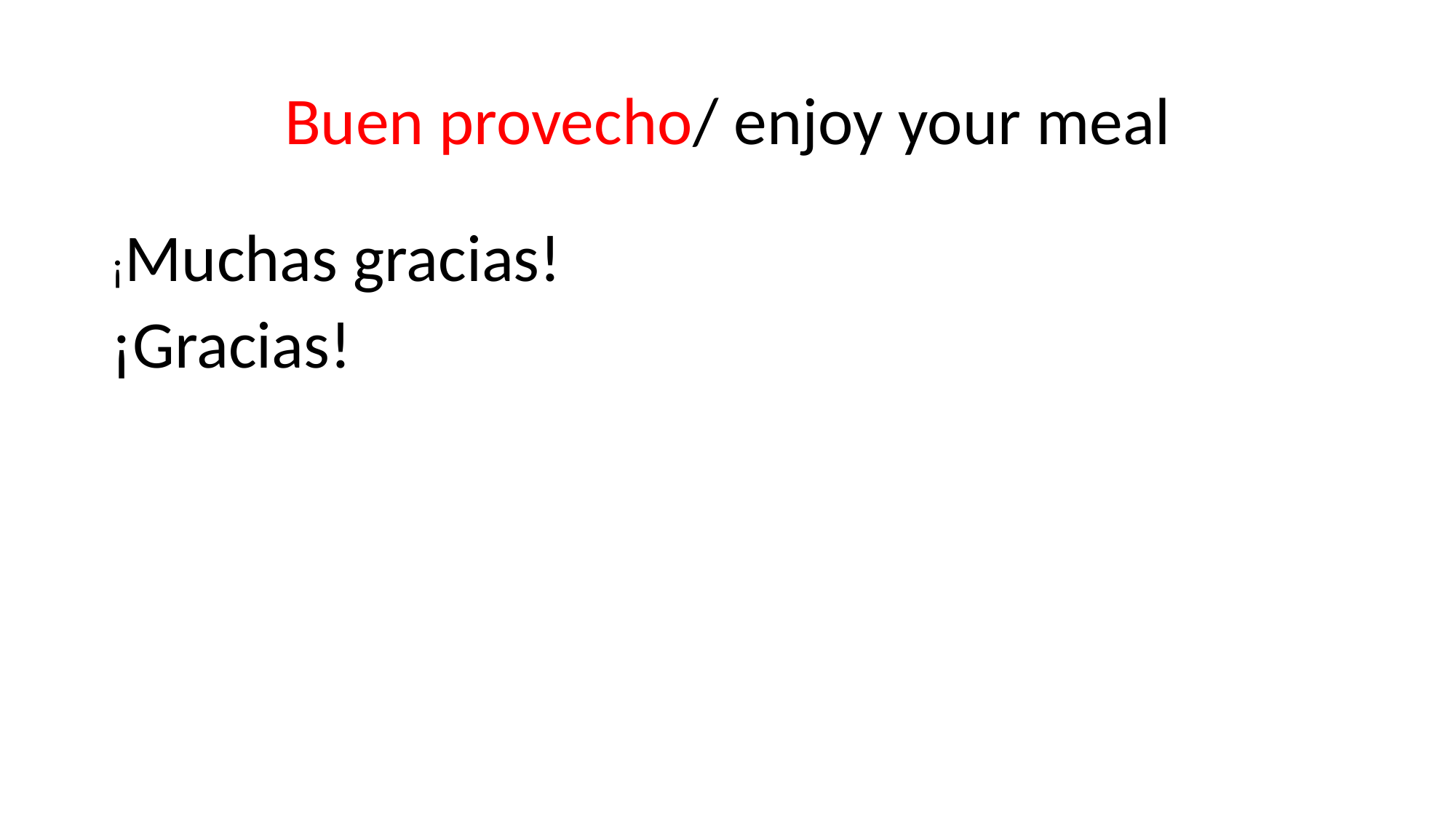

# Buen provecho/ enjoy your meal
¡Muchas gracias!
¡Gracias!